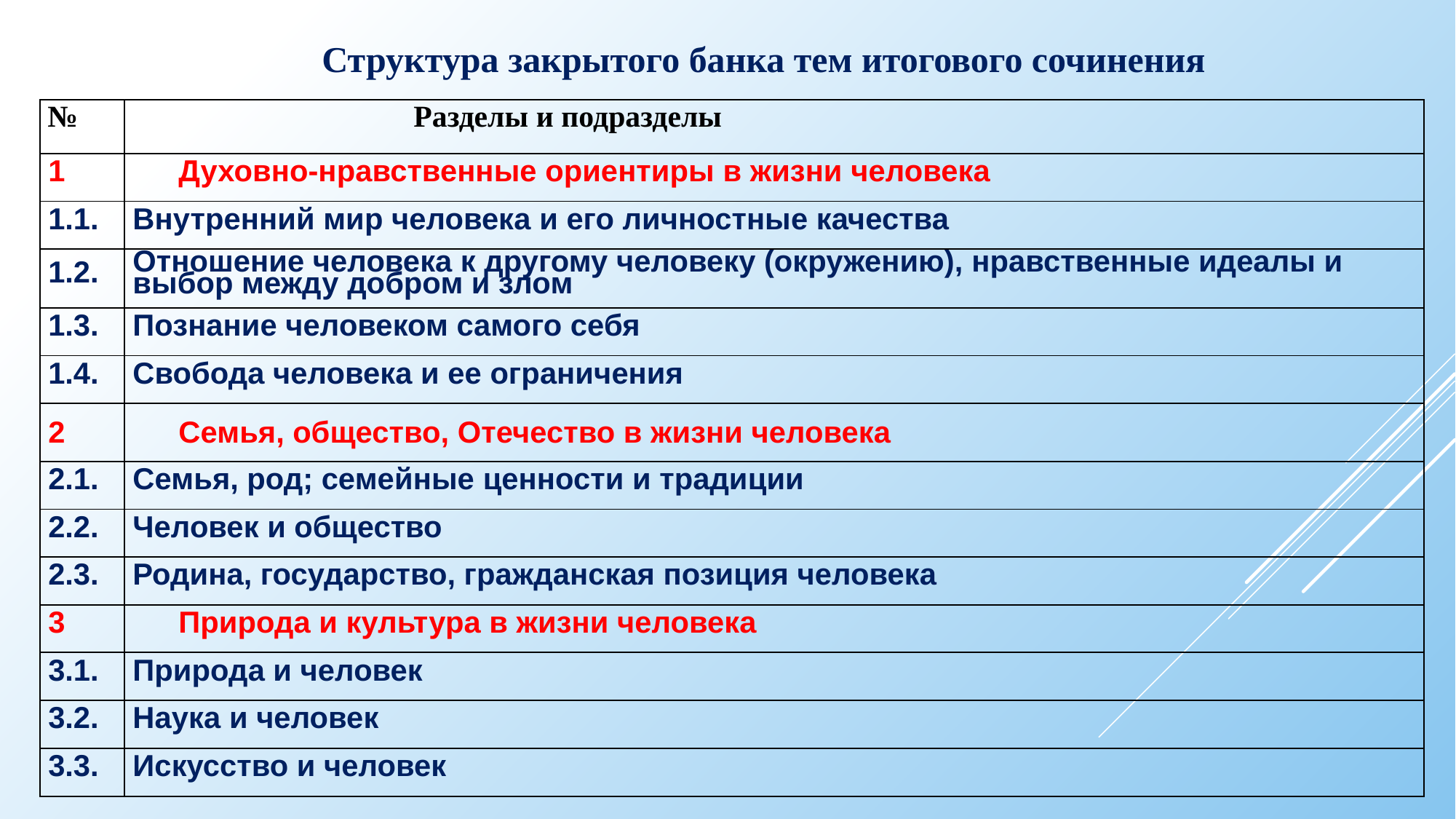

Структура закрытого банка тем итогового сочинения
| № | Разделы и подразделы |
| --- | --- |
| 1 | Духовно-нравственные ориентиры в жизни человека |
| 1.1. | Внутренний мир человека и его личностные качества |
| 1.2. | Отношение человека к другому человеку (окружению), нравственные идеалы и выбор между добром и злом |
| 1.3. | Познание человеком самого себя |
| 1.4. | Свобода человека и ее ограничения |
| 2 | Семья, общество, Отечество в жизни человека |
| 2.1. | Семья, род; семейные ценности и традиции |
| 2.2. | Человек и общество |
| 2.3. | Родина, государство, гражданская позиция человека |
| 3 | Природа и культура в жизни человека |
| 3.1. | Природа и человек |
| 3.2. | Наука и человек |
| 3.3. | Искусство и человек |